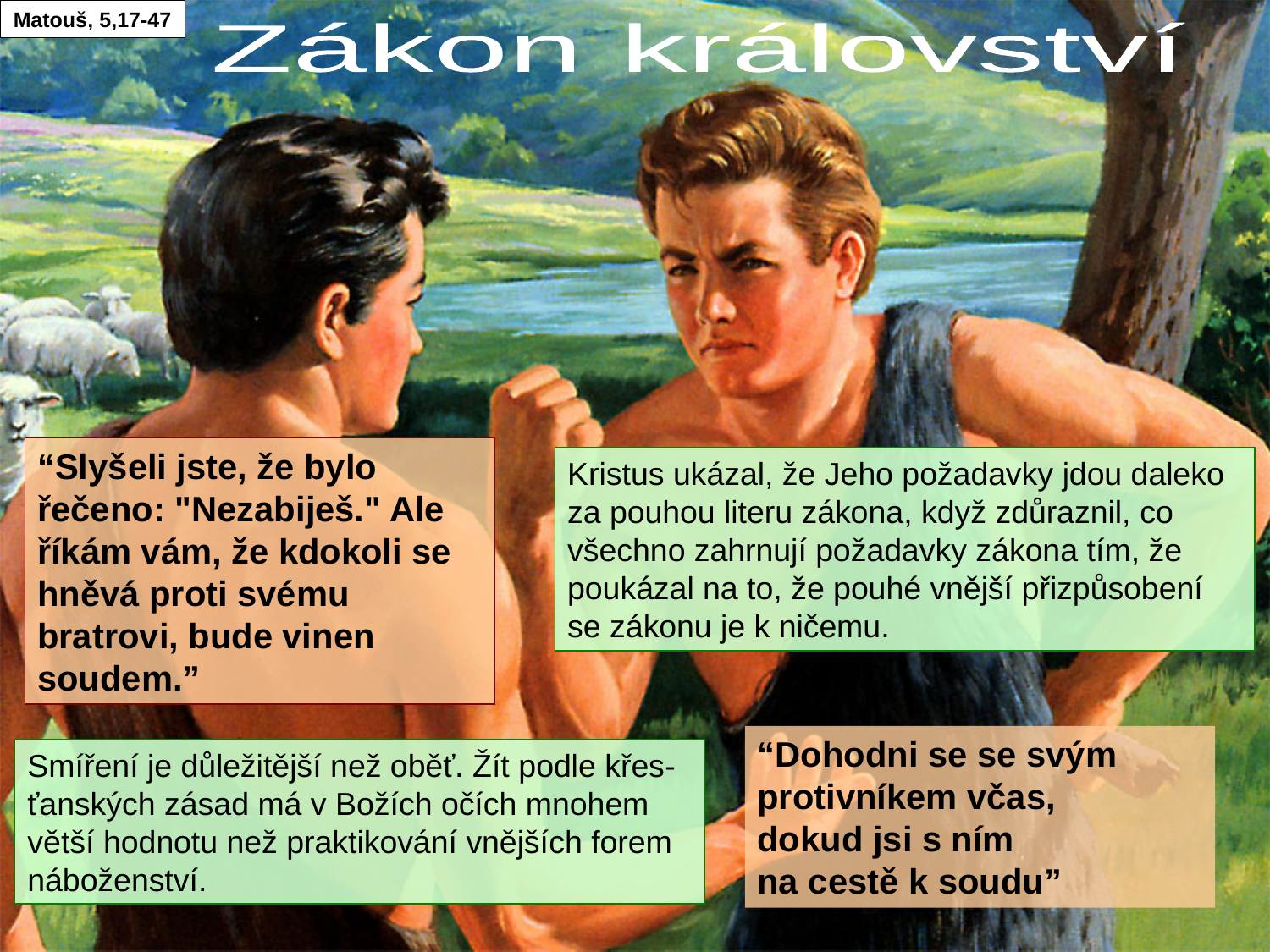

Matouš, 5,17-47
Zákon království
“Slyšeli jste, že bylo řečeno: "Nezabiješ." Ale říkám vám, že kdokoli se hněvá proti svému bratrovi, bude vinen soudem.”
Kristus ukázal, že Jeho požadavky jdou daleko za pouhou literu zákona, když zdůraznil, co všechno zahrnují požadavky zákona tím, že poukázal na to, že pouhé vnější přizpůsobení se zákonu je k ničemu.
“Dohodni se se svým protivníkem včas,     dokud jsi s ním                na cestě k soudu”
Smíření je důležitější než oběť. Žít podle křes-ťanských zásad má v Božích očích mnohem větší hodnotu než praktikování vnějších forem náboženství.